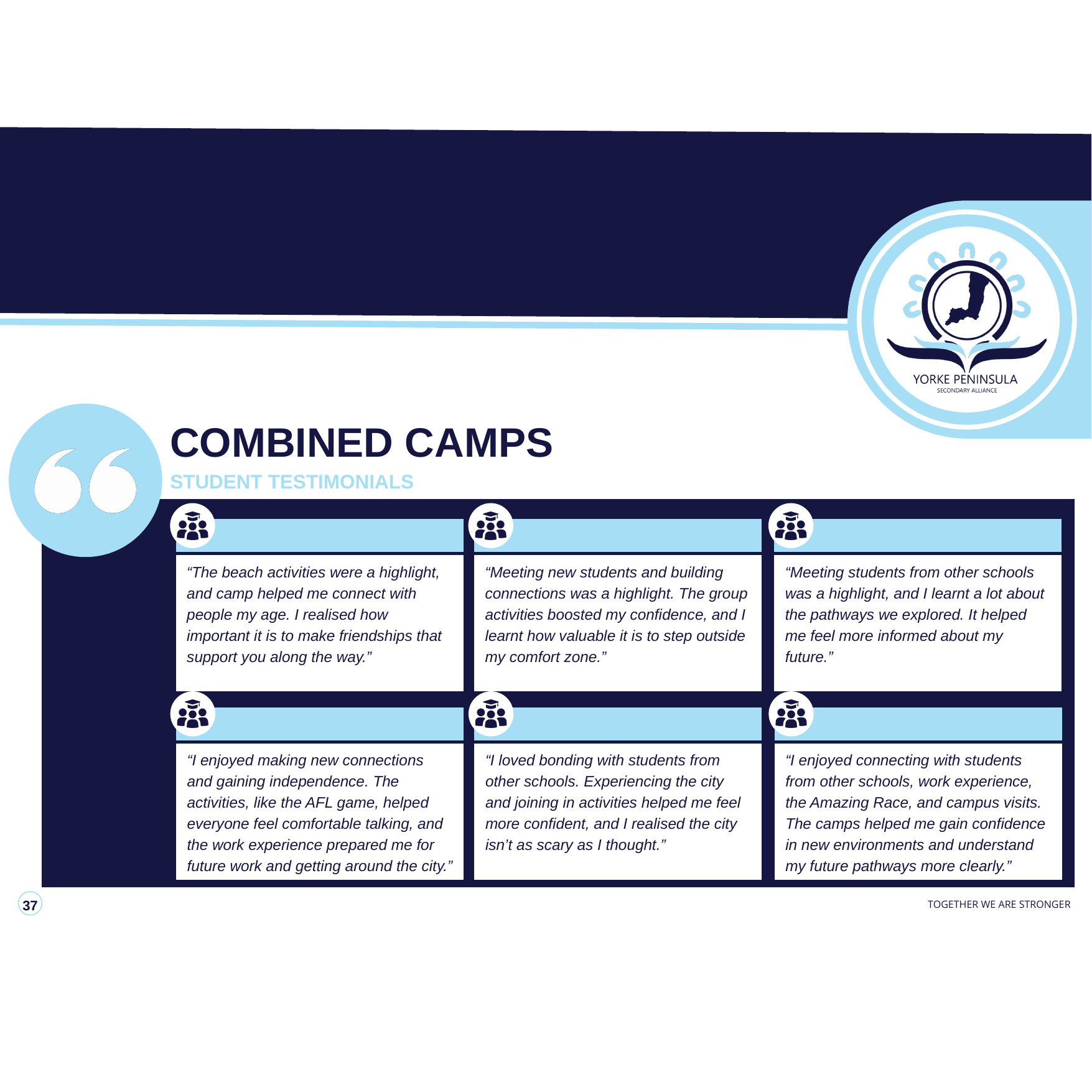

COMBINED CAMPS

STUDENT TESTIMONIALS

“The beach activities were a highlight, and camp helped me connect with people my age. I realised how important it is to make friendships that support you along the way.”
“Meeting new students and building connections was a highlight. The group activities boosted my confidence, and I learnt how valuable it is to step outside my comfort zone.”

“Meeting students from other schools was a highlight, and I learnt a lot about the pathways we explored. It helped me feel more informed about my future.”

“I enjoyed making new connections and gaining independence. The activities, like the AFL game, helped everyone feel comfortable talking, and the work experience prepared me for future work and getting around the city.”

“I loved bonding with students from other schools. Experiencing the city and joining in activities helped me feel more confident, and I realised the city isn’t as scary as I thought.”
“I enjoyed connecting with students from other schools, work experience, the Amazing Race, and campus visits. The camps helped me gain confidence in new environments and understand my future pathways more clearly.”

37
TOGETHER WE ARE STRONGER